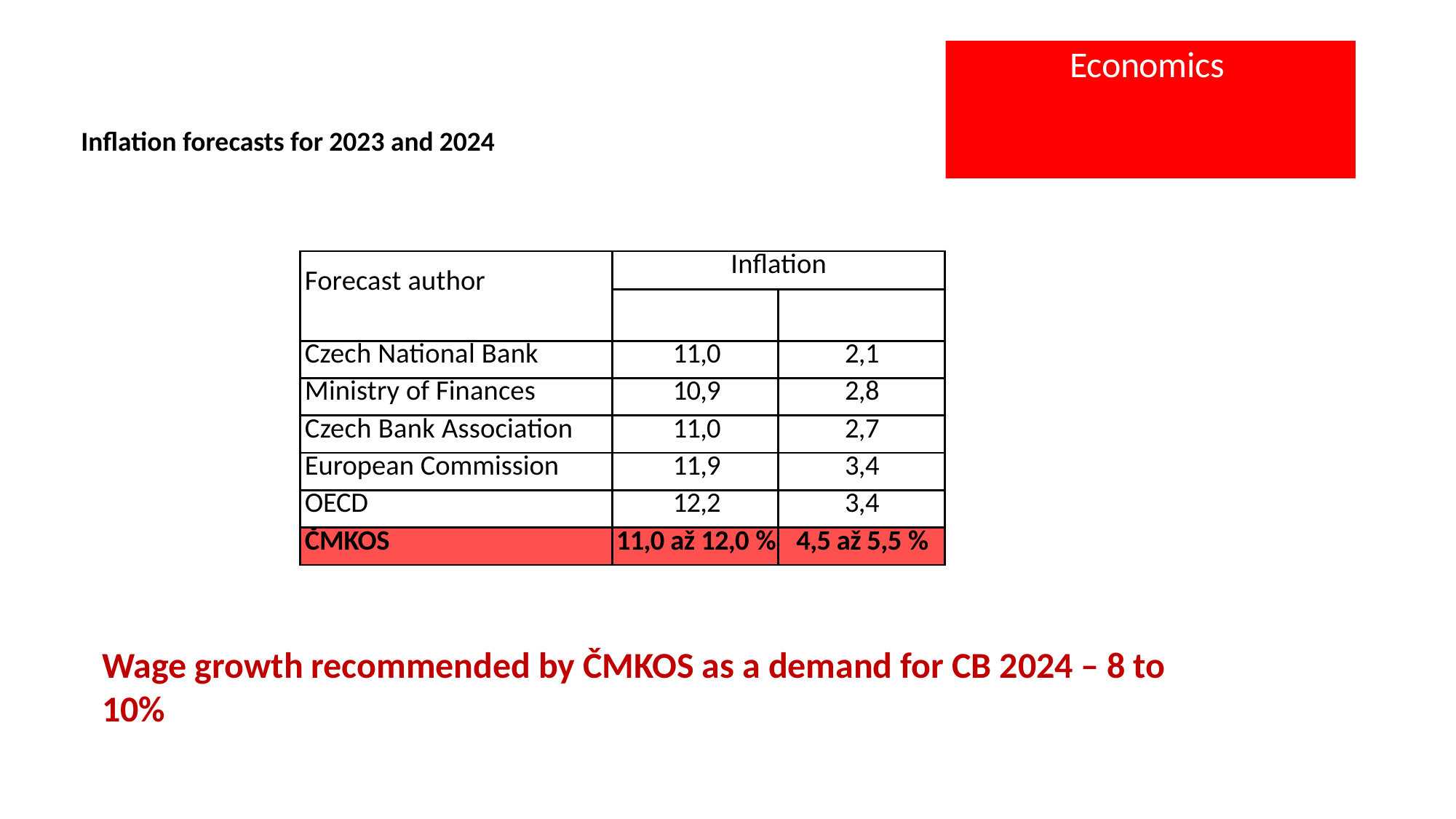

# Economics
Inflation forecasts for 2023 and 2024
| Forecast author | Inflation 2023 2024 |  |
| --- | --- | --- |
|  |  |  |
| Czech National Bank | 11,0 | 2,1 |
| Ministry of Finances | 10,9 | 2,8 |
| Czech Bank Association | 11,0 | 2,7 |
| European Commission | 11,9 | 3,4 |
| OECD | 12,2 | 3,4 |
| ČMKOS | 11,0 až 12,0 % | 4,5 až 5,5 % |
Wage growth recommended by ČMKOS as a demand for CB 2024 – 8 to 10%